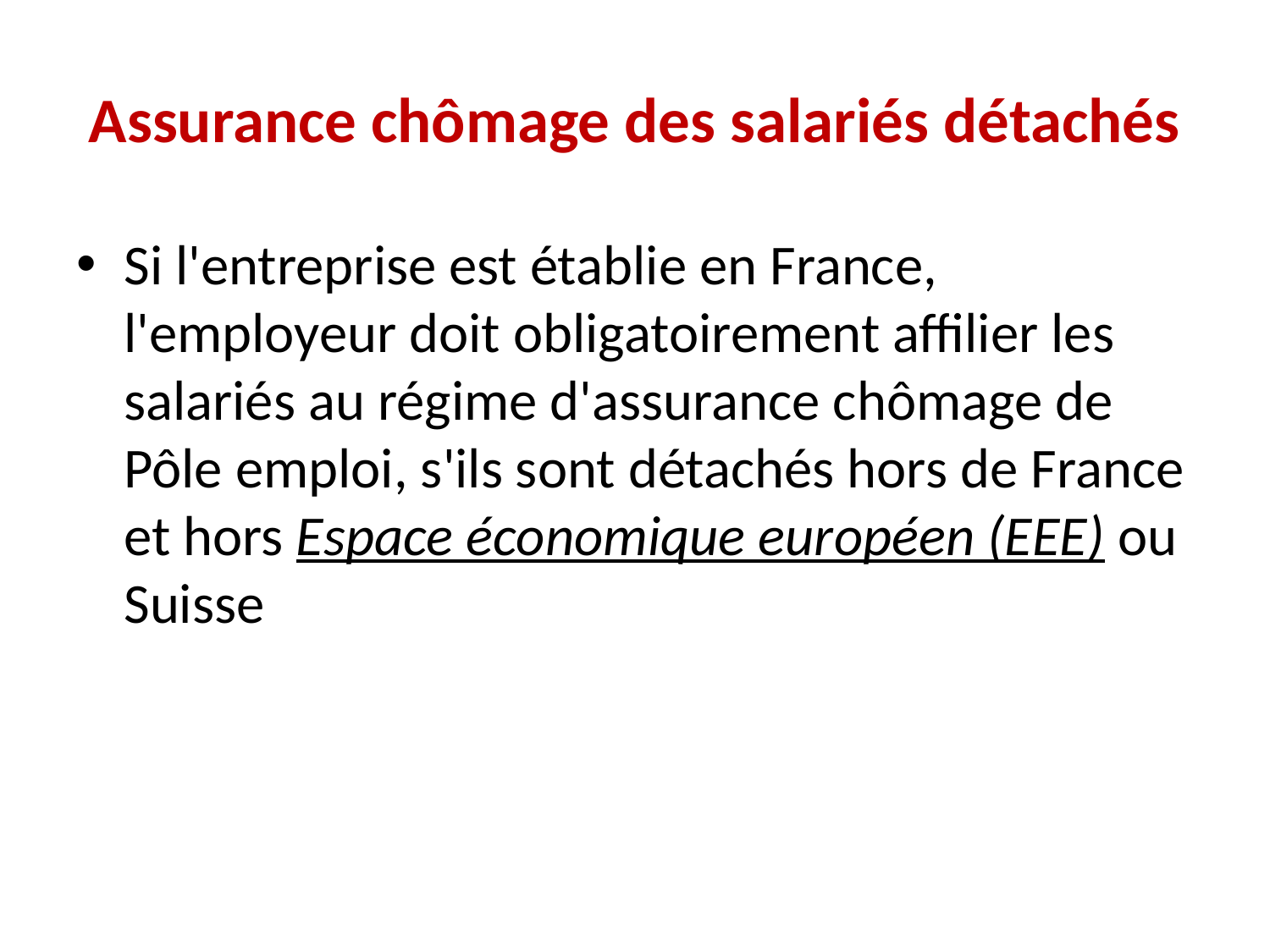

# Assurance chômage des salariés détachés
Si l'entreprise est établie en France, l'employeur doit obligatoirement affilier les salariés au régime d'assurance chômage de Pôle emploi, s'ils sont détachés hors de France et hors Espace économique européen (EEE) ou Suisse